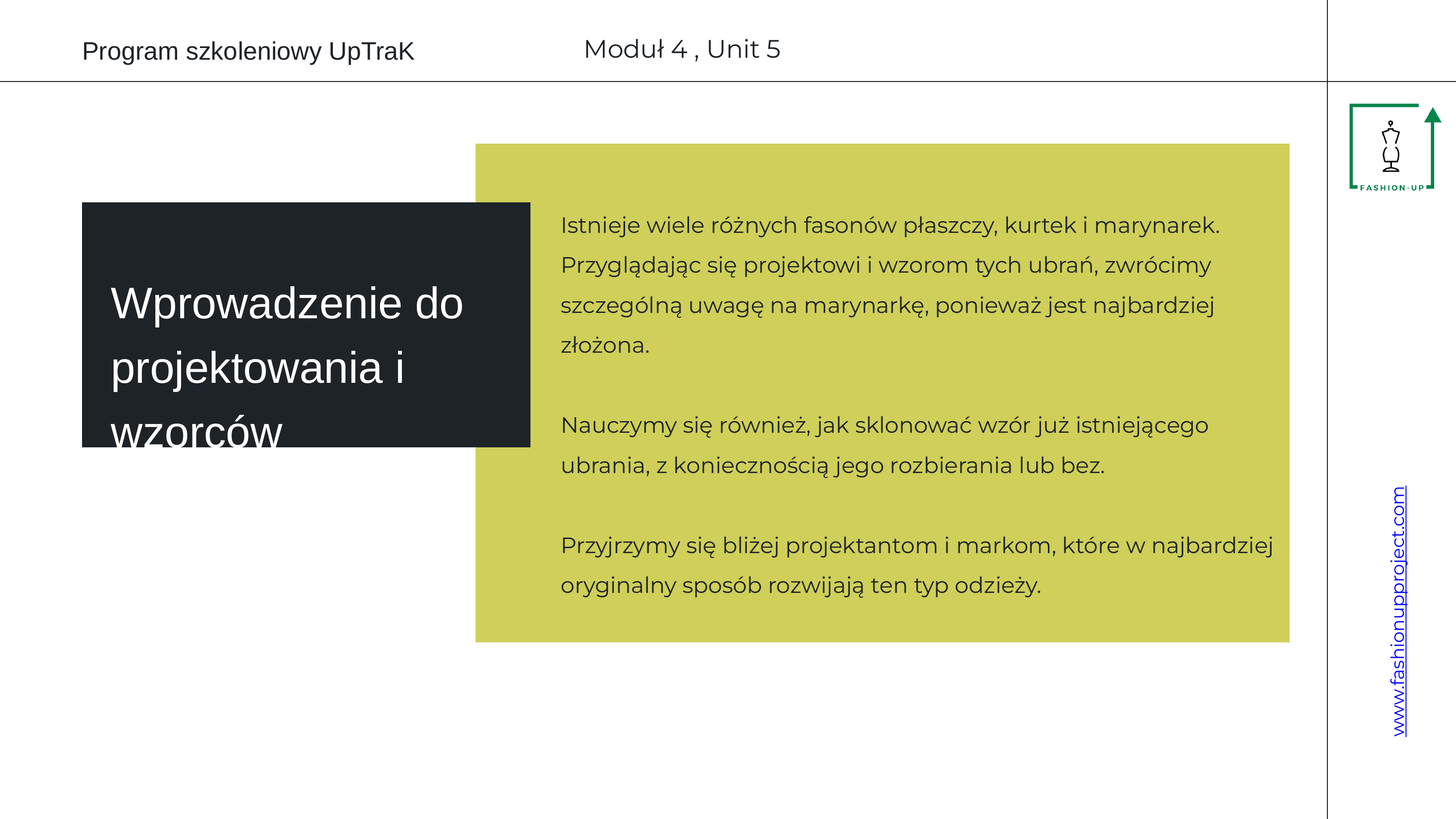

Moduł 4 , Unit 5
Program szkoleniowy UpTraK

Istnieje wiele różnych fasonów płaszczy, kurtek i marynarek.
Przyglądając się projektowi i wzorom tych ubrań, zwrócimy szczególną uwagę na marynarkę, ponieważ jest najbardziej złożona.

Nauczymy się również, jak sklonować wzór już istniejącego ubrania, z koniecznością jego rozbierania lub bez.

Przyjrzymy się bliżej projektantom i markom, które w najbardziej oryginalny sposób rozwijają ten typ odzieży.

Wprowadzenie do projektowania i wzorców
www.fashionupproject.com